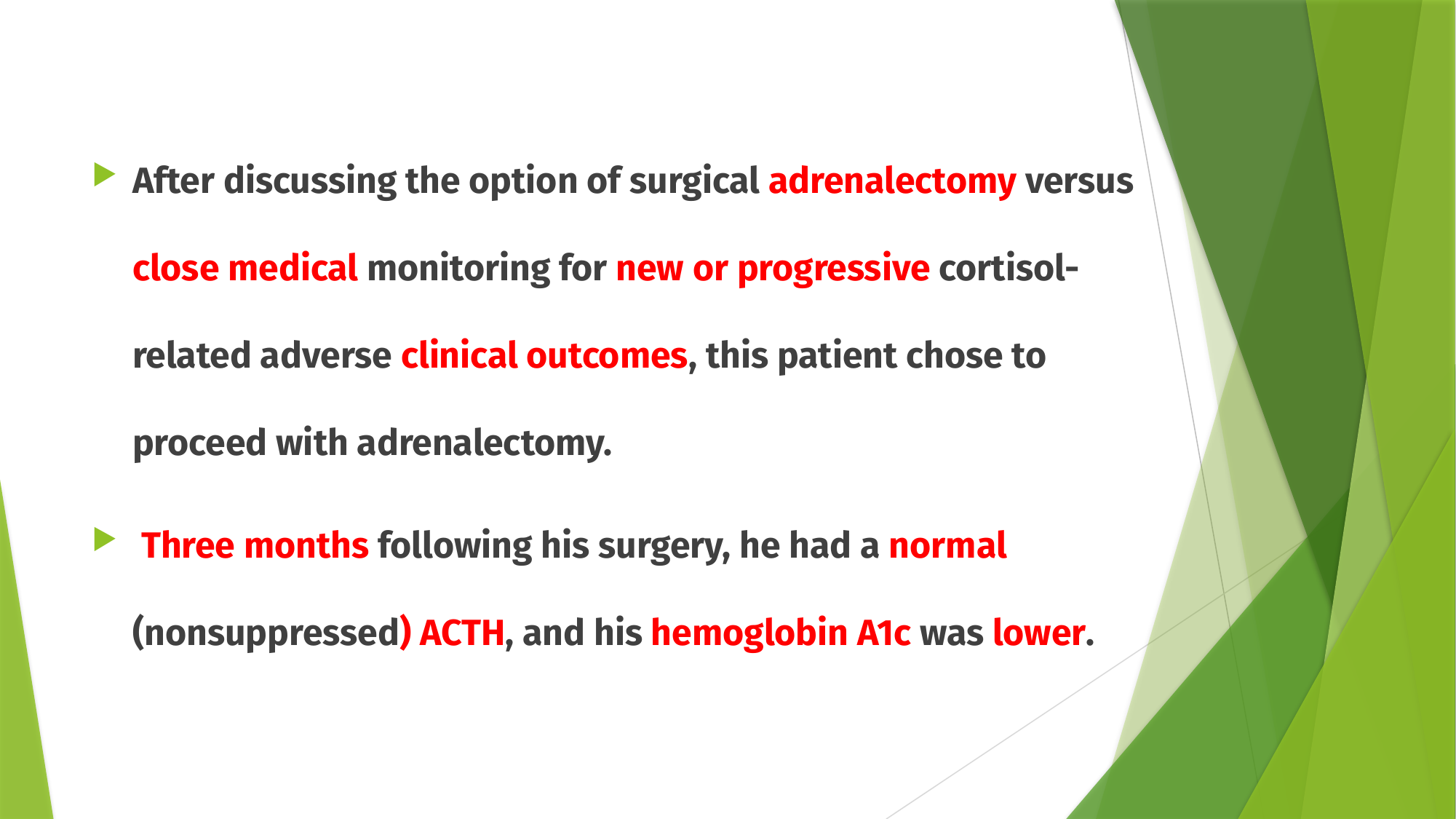

#
After discussing the option of surgical adrenalectomy versus close medical monitoring for new or progressive cortisol-related adverse clinical outcomes, this patient chose to proceed with adrenalectomy.
 Three months following his surgery, he had a normal (nonsuppressed) ACTH, and his hemoglobin A1c was lower.